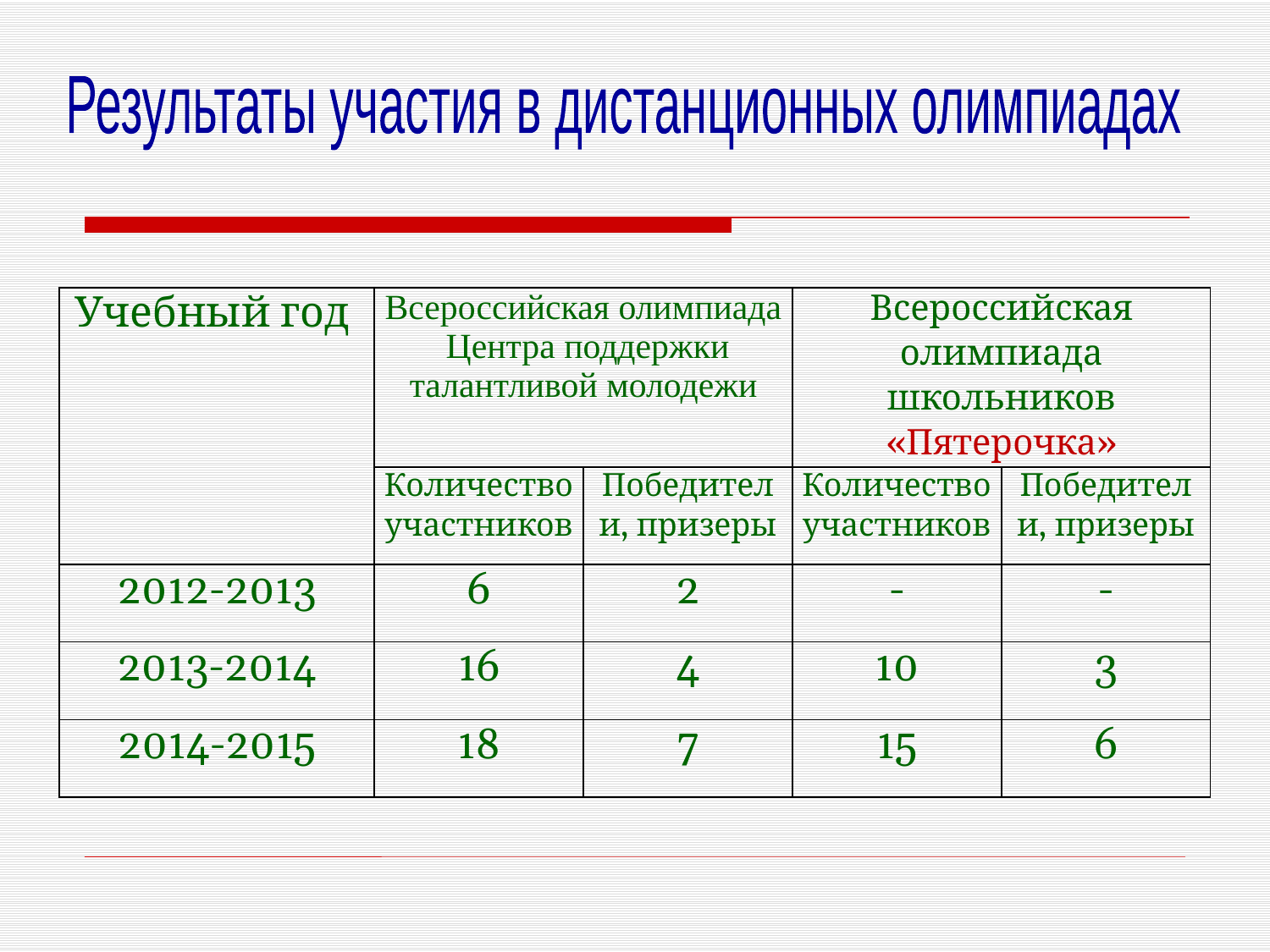

Результаты участия в дистанционных олимпиадах
| Учебный год | Всероссийская олимпиада Центра поддержки талантливой молодежи |  | Всероссийская олимпиада школьников «Пятерочка» |  |
| --- | --- | --- | --- | --- |
|  | Количество участников | Победители, призеры | Количество участников | Победители, призеры |
| 2012-2013 | 6 | 2 | - | - |
| 2013-2014 | 16 | 4 | 10 | 3 |
| 2014-2015 | 18 | 7 | 15 | 6 |